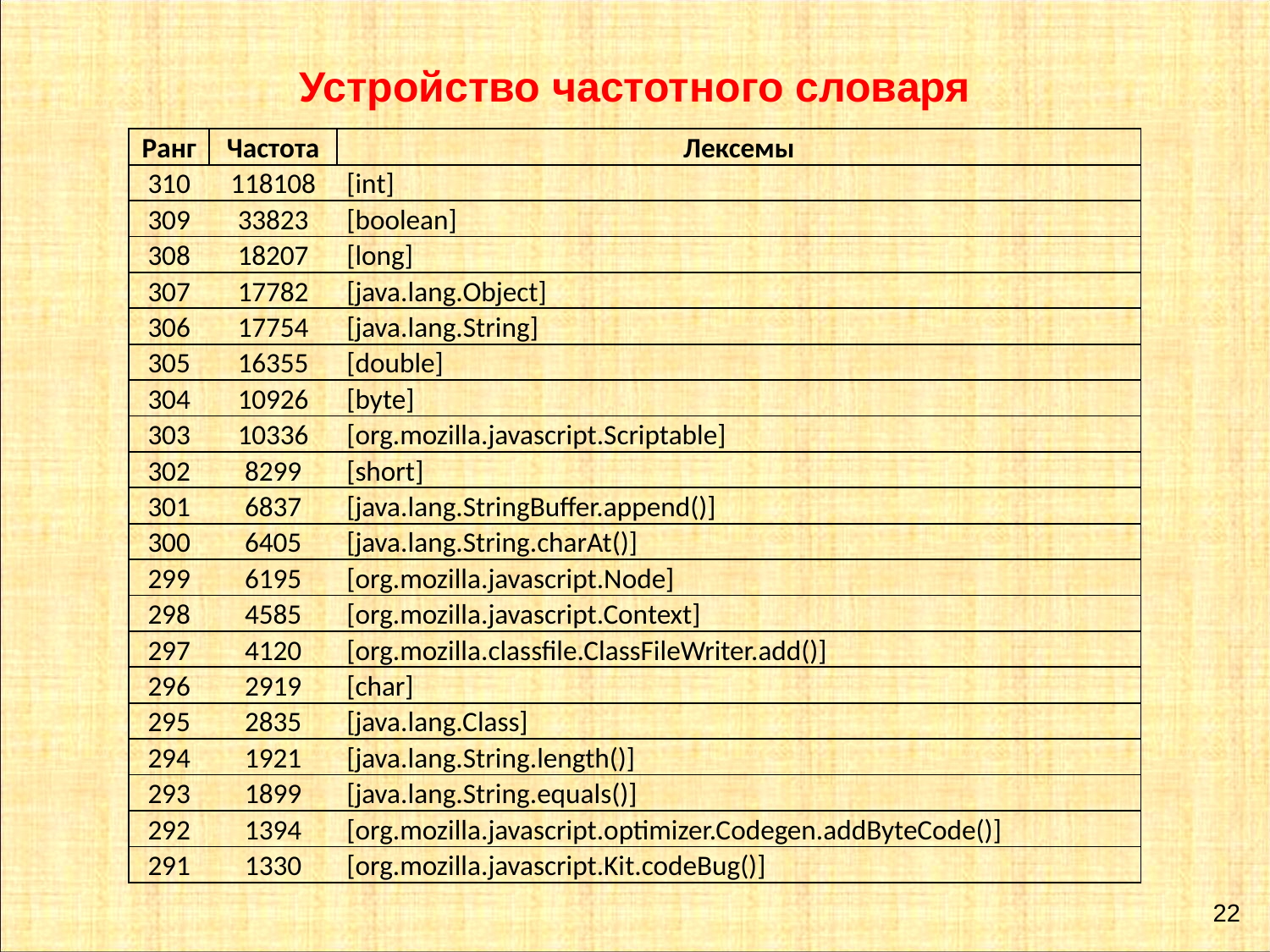

Устройство частотного словаря
| Ранг | Частота | Лексемы |
| --- | --- | --- |
| 310 | 118108 | [int] |
| 309 | 33823 | [boolean] |
| 308 | 18207 | [long] |
| 307 | 17782 | [java.lang.Object] |
| 306 | 17754 | [java.lang.String] |
| 305 | 16355 | [double] |
| 304 | 10926 | [byte] |
| 303 | 10336 | [org.mozilla.javascript.Scriptable] |
| 302 | 8299 | [short] |
| 301 | 6837 | [java.lang.StringBuffer.append()] |
| 300 | 6405 | [java.lang.String.charAt()] |
| 299 | 6195 | [org.mozilla.javascript.Node] |
| 298 | 4585 | [org.mozilla.javascript.Context] |
| 297 | 4120 | [org.mozilla.classfile.ClassFileWriter.add()] |
| 296 | 2919 | [char] |
| 295 | 2835 | [java.lang.Class] |
| 294 | 1921 | [java.lang.String.length()] |
| 293 | 1899 | [java.lang.String.equals()] |
| 292 | 1394 | [org.mozilla.javascript.optimizer.Codegen.addByteCode()] |
| 291 | 1330 | [org.mozilla.javascript.Kit.codeBug()] |
22